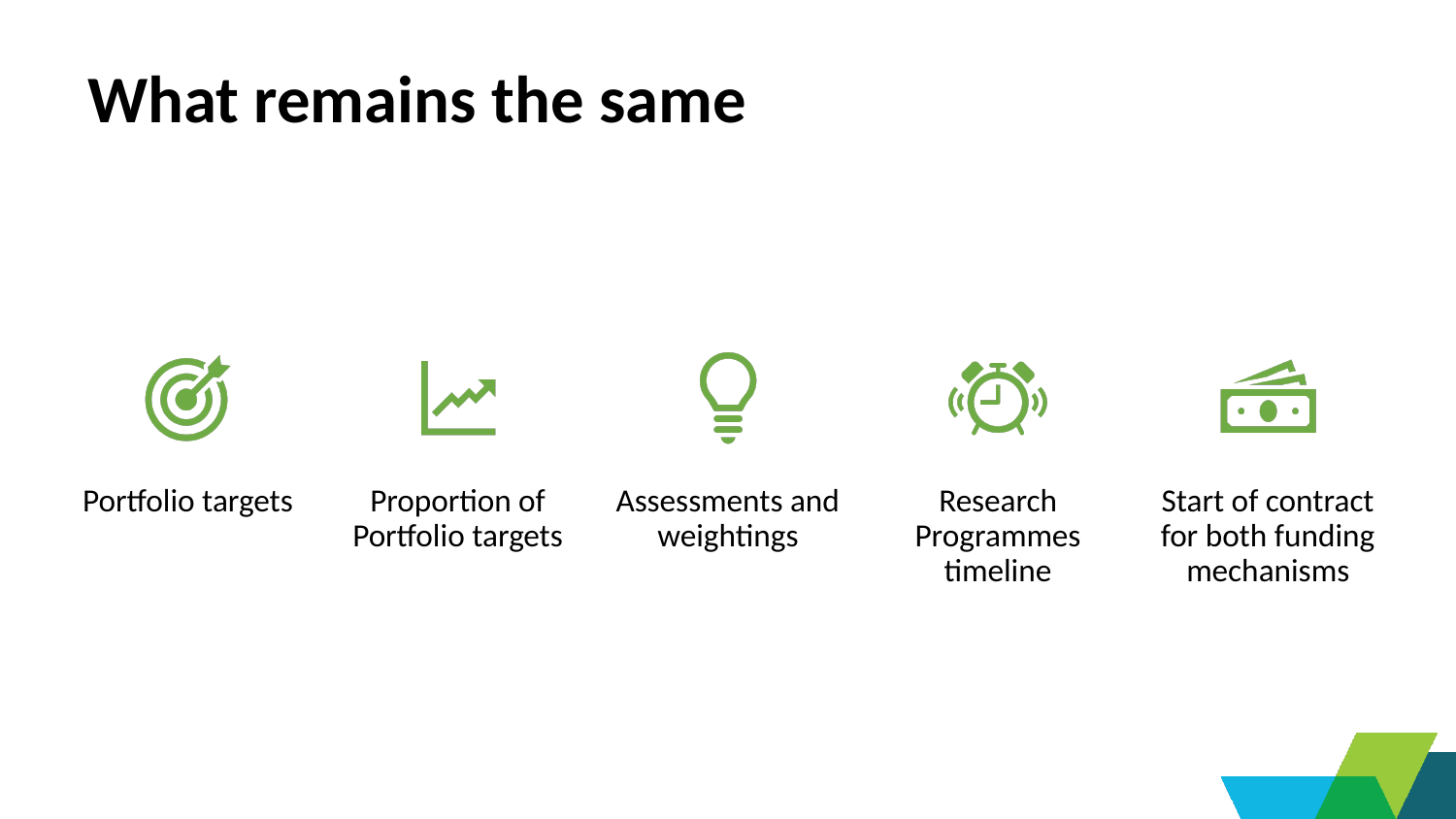

# What remains the same
Portfolio targets
Proportion of Portfolio targets
Assessments and weightings
Research Programmes timeline
Start of contract for both funding mechanisms